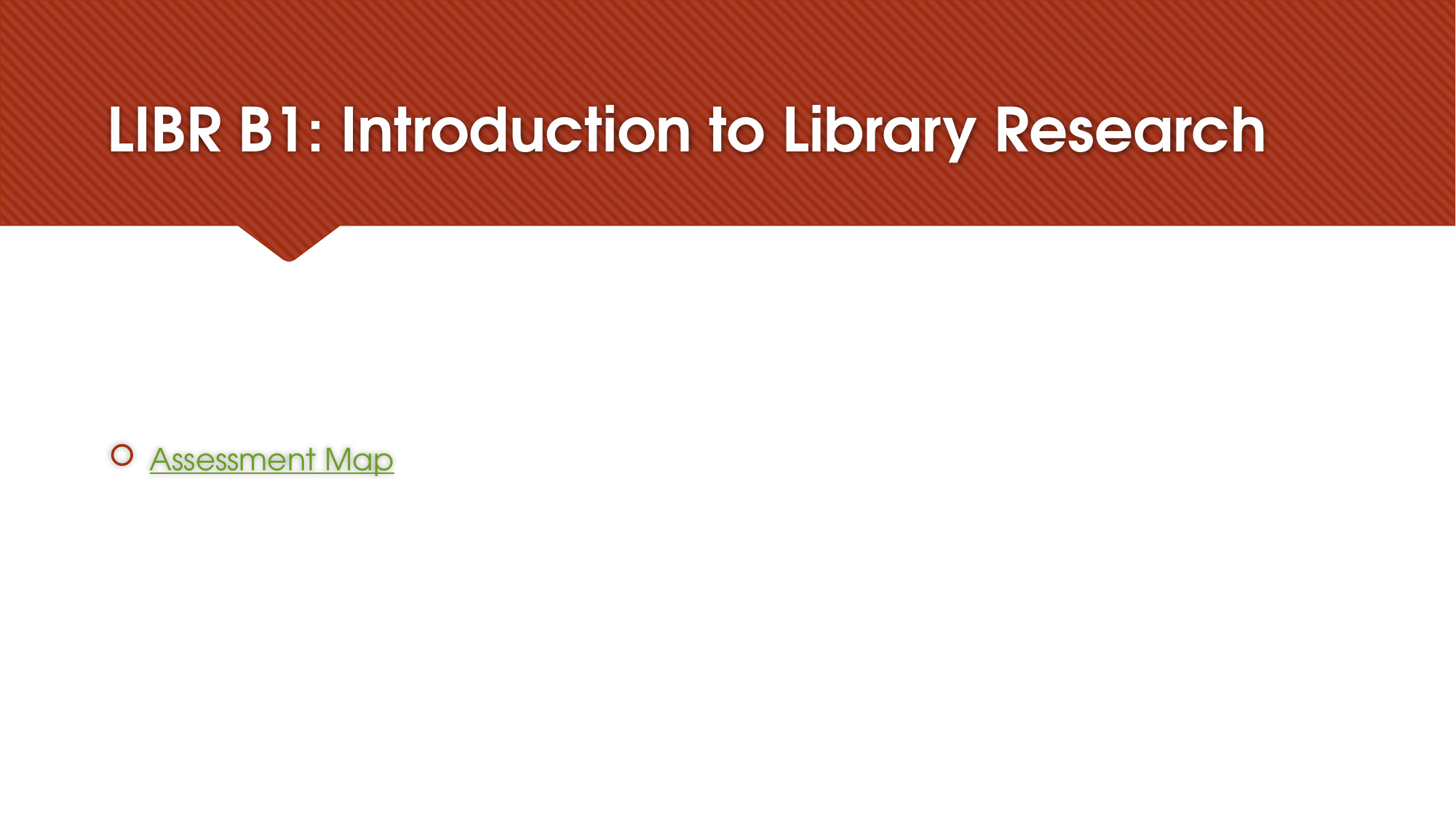

# LIBR B1: Introduction to Library Research
Assessment Map